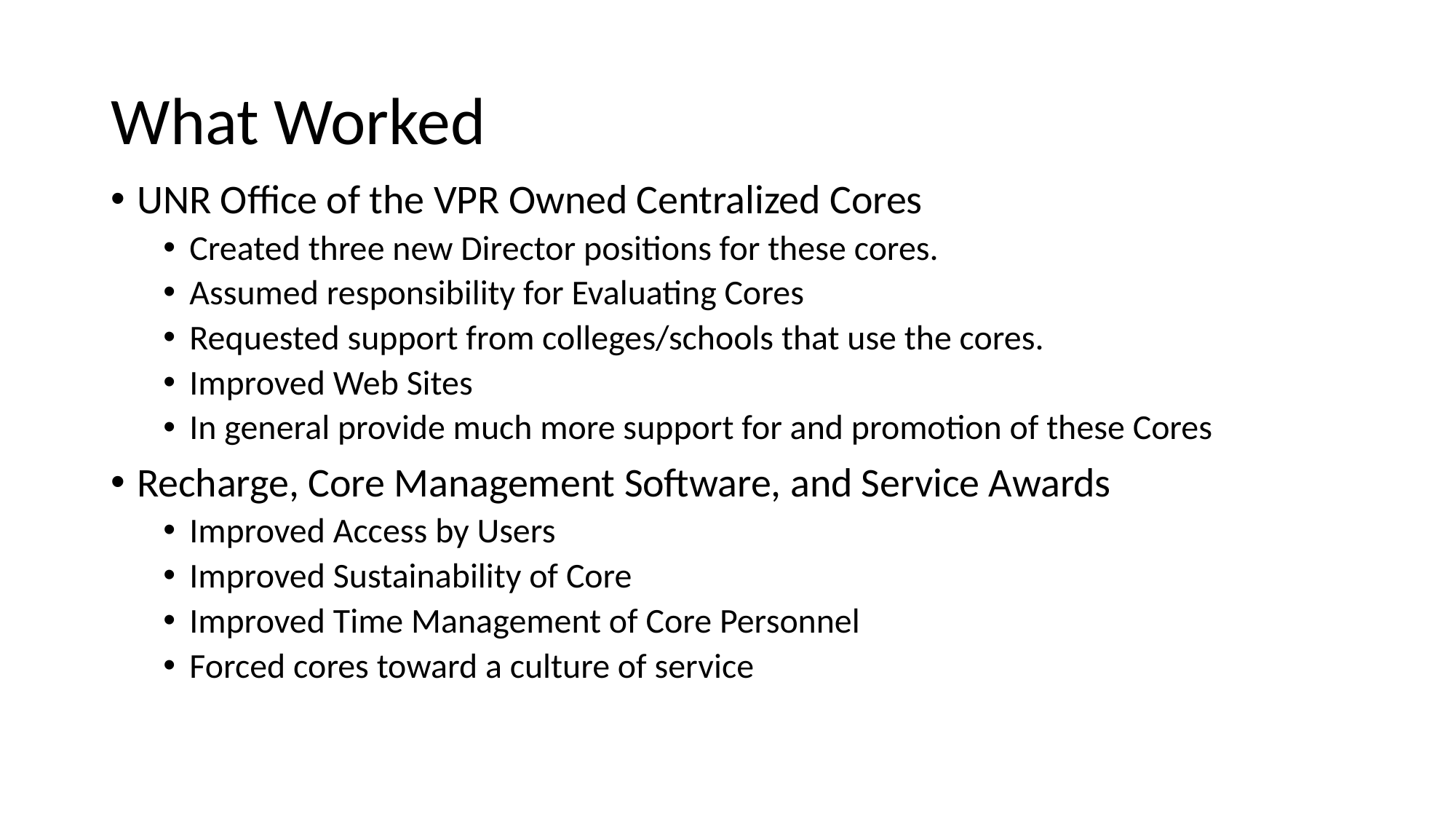

# What Worked
UNR Office of the VPR Owned Centralized Cores
Created three new Director positions for these cores.
Assumed responsibility for Evaluating Cores
Requested support from colleges/schools that use the cores.
Improved Web Sites
In general provide much more support for and promotion of these Cores
Recharge, Core Management Software, and Service Awards
Improved Access by Users
Improved Sustainability of Core
Improved Time Management of Core Personnel
Forced cores toward a culture of service